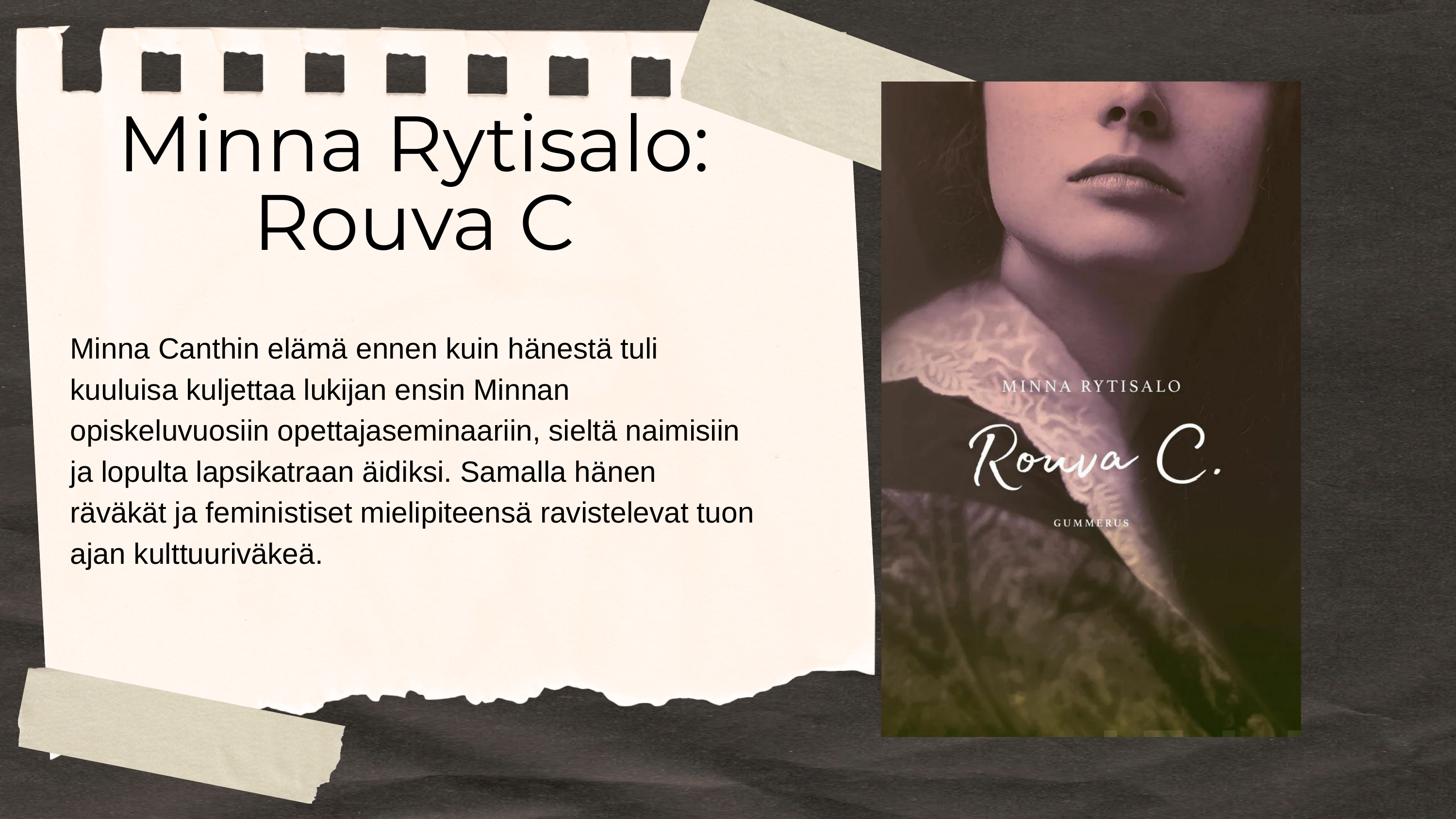

Minna Rytisalo: Rouva C

Minna Canthin elämä ennen kuin hänestä tuli kuuluisa kuljettaa lukijan ensin Minnan opiskeluvuosiin opettajaseminaariin, sieltä naimisiin ja lopulta lapsikatraan äidiksi. Samalla hänen räväkät ja feministiset mielipiteensä ravistelevat tuon ajan kulttuuriväkeä.